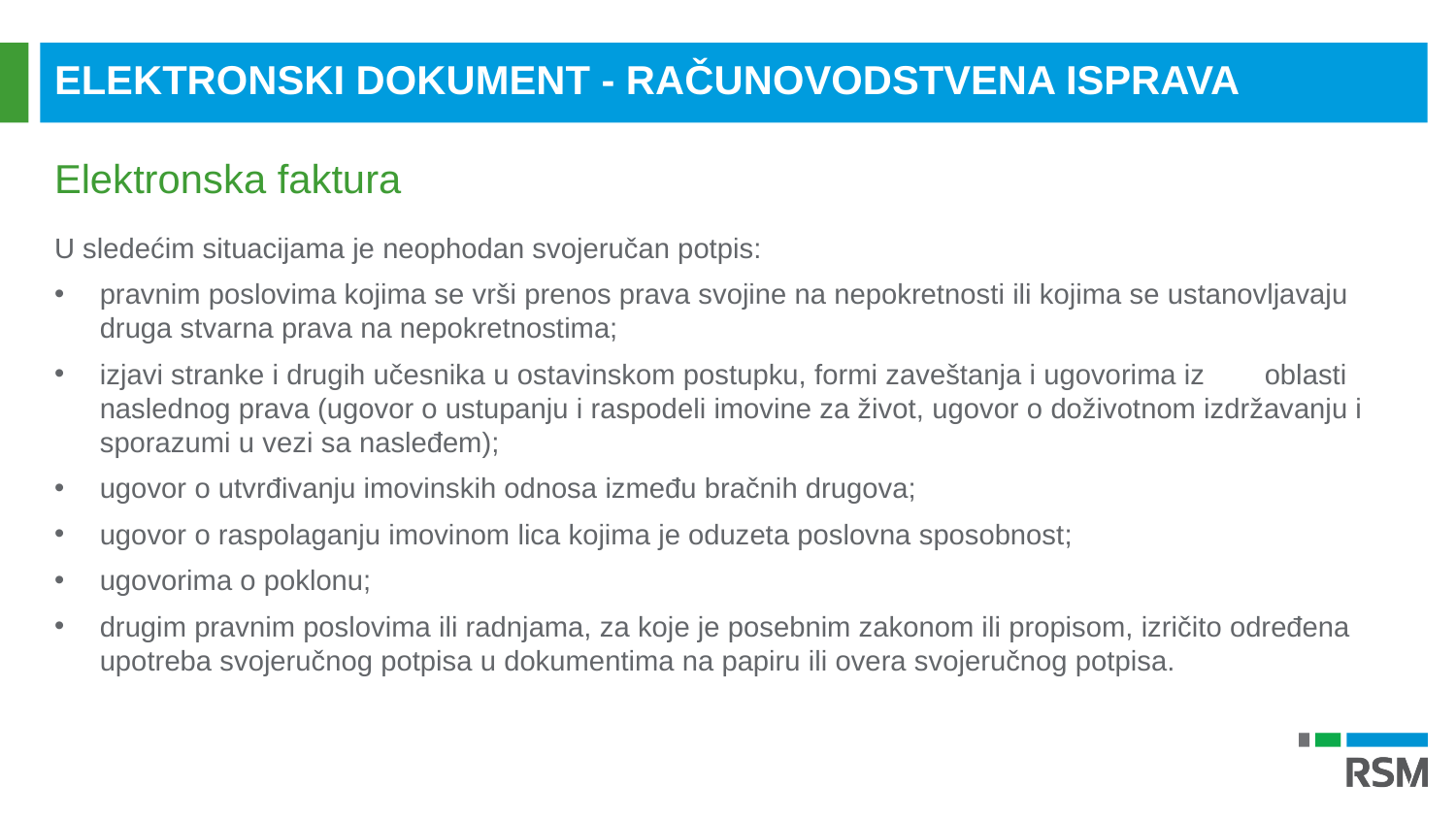

ELEKTRONSKI DOKUMENT - RAČUNOVODSTVENA ISPRAVA
Elektronska faktura
U sledećim situacijama je neophodan svojeručan potpis:
pravnim poslovima kojima se vrši prenos prava svojine na nepokretnosti ili kojima se ustanovljavaju druga stvarna prava na nepokretnostima;
izjavi stranke i drugih učesnika u ostavinskom postupku, formi zaveštanja i ugovorima iz 	oblasti naslednog prava (ugovor o ustupanju i raspodeli imovine za život, ugovor o doživotnom izdržavanju i sporazumi u vezi sa nasleđem);
ugovor o utvrđivanju imovinskih odnosa između bračnih drugova;
ugovor o raspolaganju imovinom lica kojima je oduzeta poslovna sposobnost;
ugovorima o poklonu;
drugim pravnim poslovima ili radnjama, za koje je posebnim zakonom ili propisom, izričito određena upotreba svojeručnog potpisa u dokumentima na papiru ili overa svojeručnog potpisa.